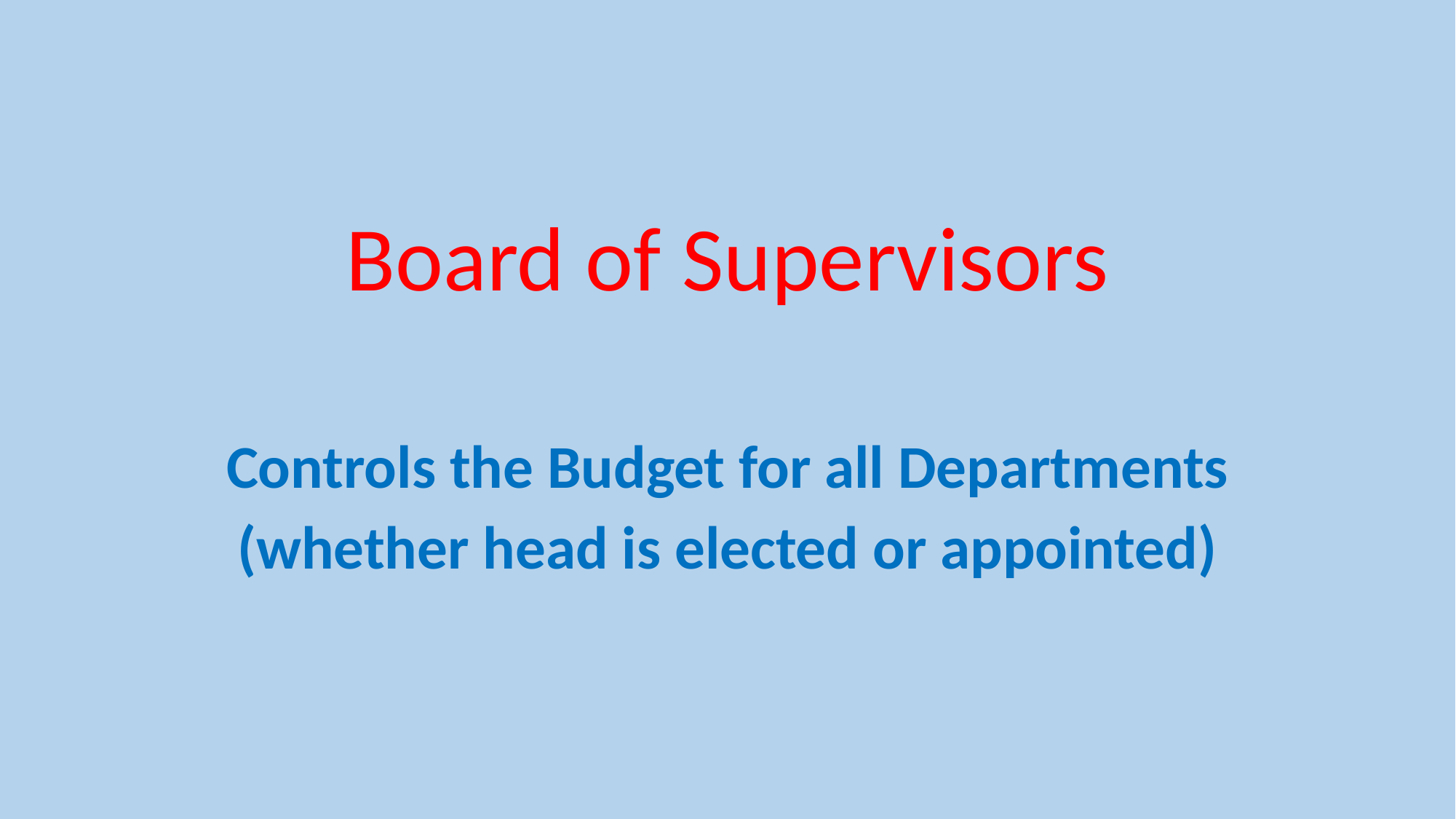

# Board of Supervisors
Controls the Budget for all Departments
(whether head is elected or appointed)